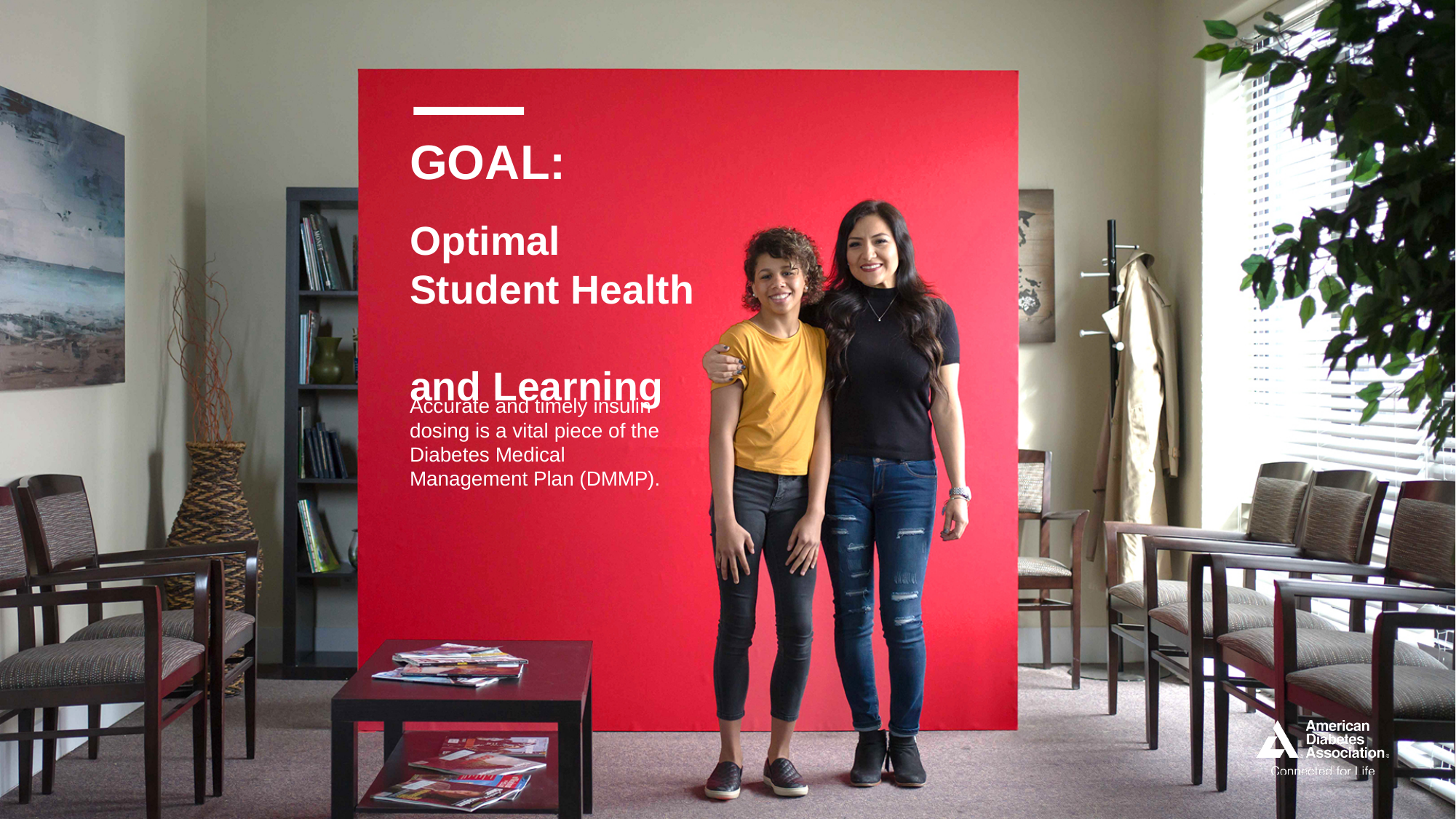

GOAL:
# Optimal Student Health and Learning
Accurate and timely insulin dosing is a vital piece of the Diabetes Medical Management Plan (DMMP).